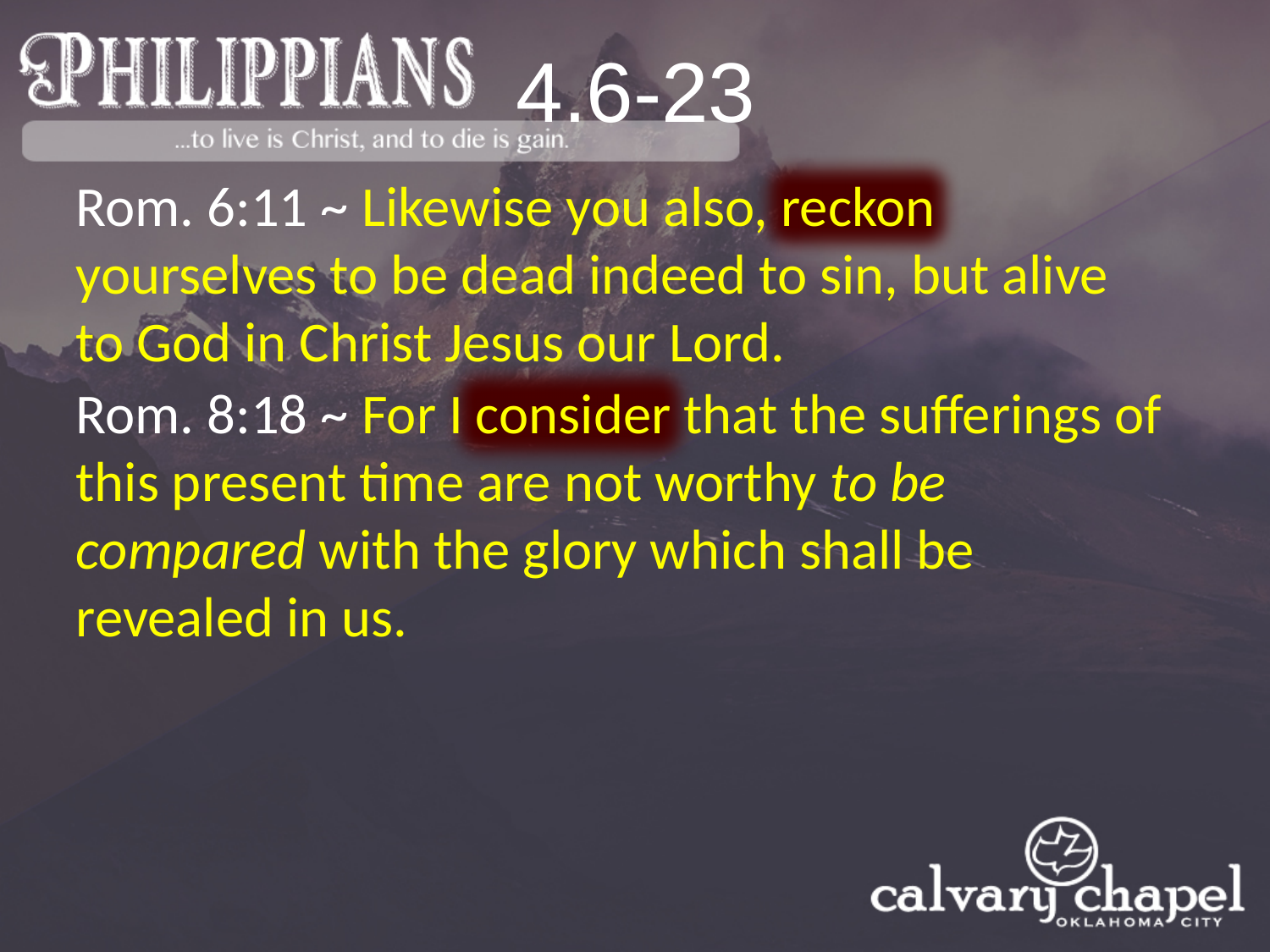

4.6-23

Rom. 6:11 ~ Likewise you also, reckon yourselves to be dead indeed to sin, but alive to God in Christ Jesus our Lord.

Rom. 8:18 ~ For I consider that the sufferings of this present time are not worthy to be compared with the glory which shall be revealed in us.